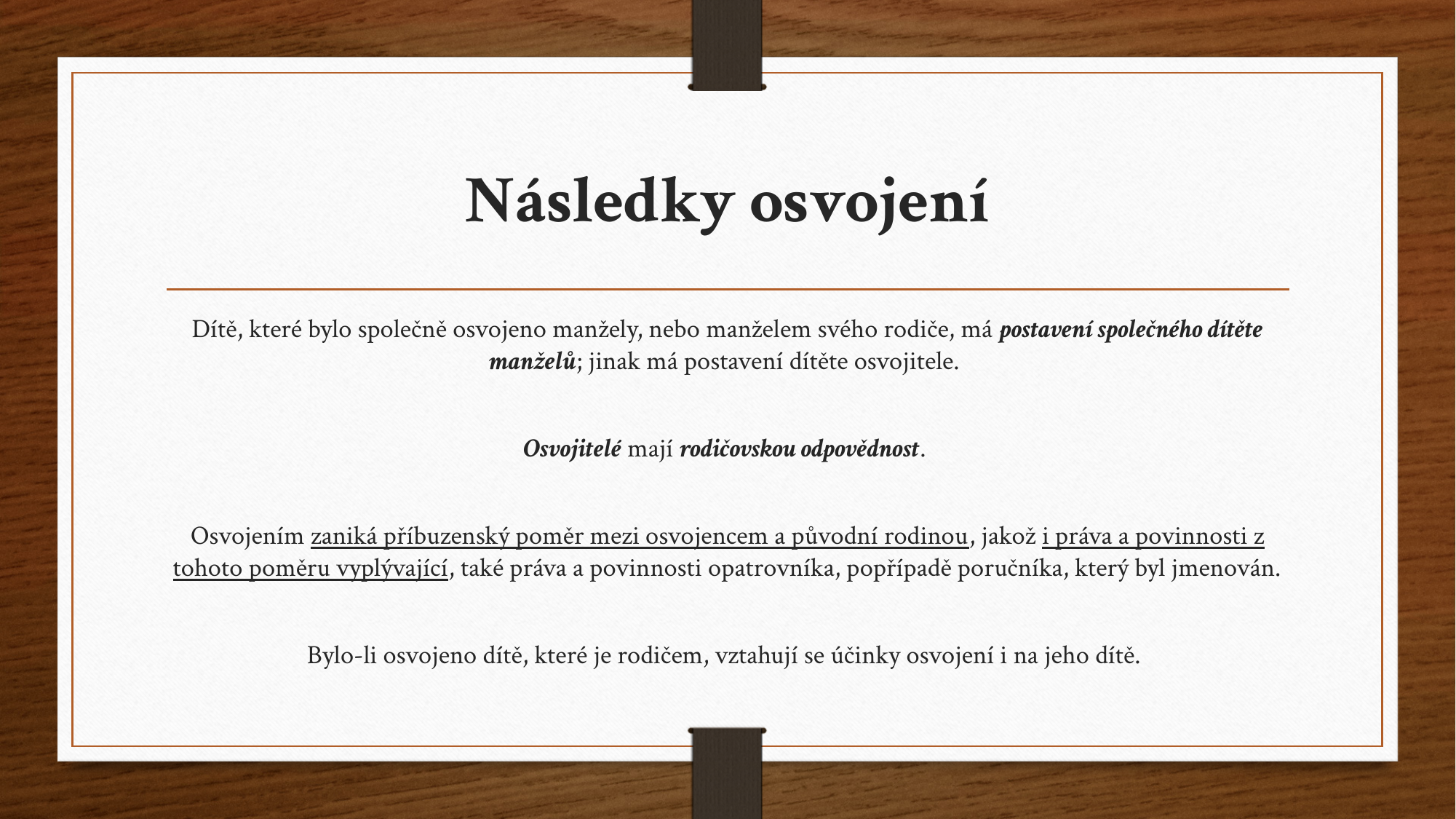

# Následky osvojení
Dítě, které bylo společně osvojeno manžely, nebo manželem svého rodiče, má postavení společného dítěte manželů; jinak má postavení dítěte osvojitele.

Osvojitelé mají rodičovskou odpovědnost.

Osvojením zaniká příbuzenský poměr mezi osvojencem a původní rodinou, jakož i práva a povinnosti z tohoto poměru vyplývající, také práva a povinnosti opatrovníka, popřípadě poručníka, který byl jmenován.

Bylo-li osvojeno dítě, které je rodičem, vztahují se účinky osvojení i na jeho dítě.